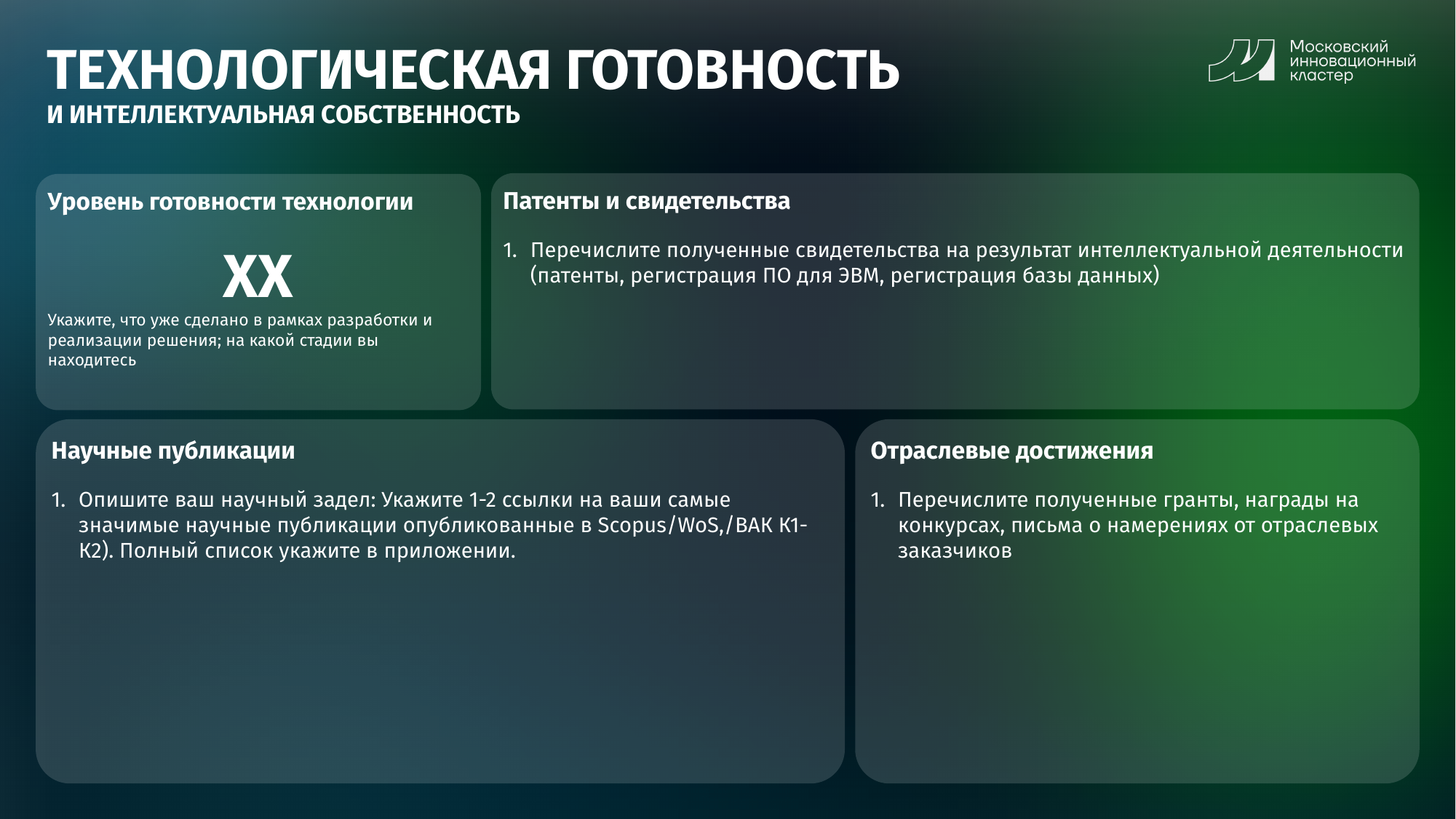

# ТЕХНОЛОГИЧЕСКАЯ ГОТОВНОСТЬ И ИНТЕЛЛЕКТУАЛЬНАЯ СОБСТВЕННОСТЬ
Патенты и свидетельства

Перечислите полученные свидетельства на результат интеллектуальной деятельности (патенты, регистрация ПО для ЭВМ, регистрация базы данных)

Уровень готовности технологии

ХХ
Укажите, что уже сделано в рамках разработки и реализации решения; на какой стадии вы находитесь
Научные публикации

Опишите ваш научный задел: Укажите 1-2 ссылки на ваши самые значимые научные публикации опубликованные в Scopus/WoS,/ВАК К1-К2). Полный список укажите в приложении.
Отраслевые достижения

Перечислите полученные гранты, награды на конкурсах, письма о намерениях от отраслевых заказчиков